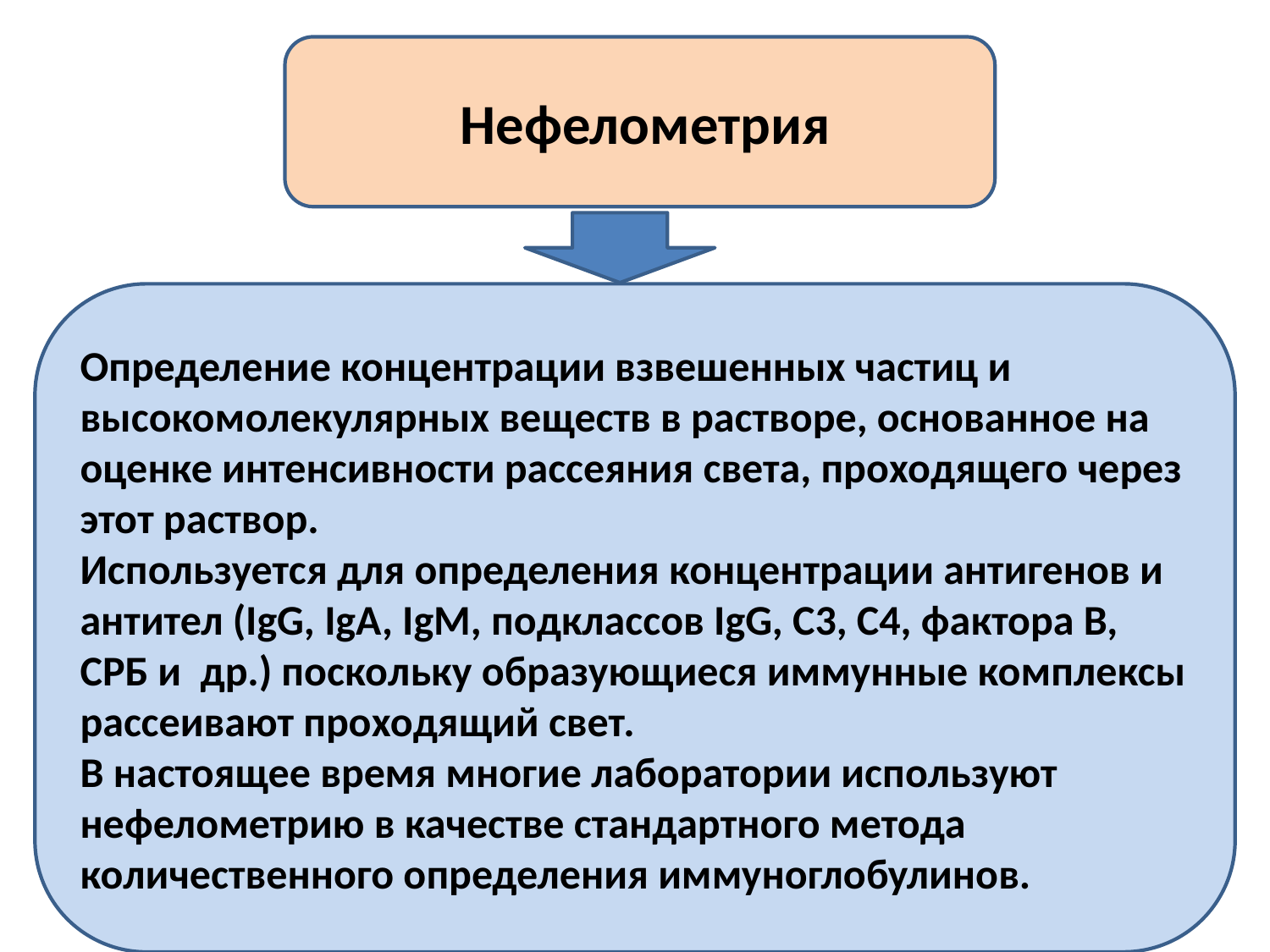

Нефелометрия

Определение концентрации взвешенных частиц и высокомолекулярных веществ в растворе, основанное на оценке интенсивности рассеяния света, проходящего через этот раствор.
Используется для определения концентрации антигенов и антител (IgG, IgA, IgM, подклассов IgG, C3, C4, фактора B, CРБ и  др.) поскольку образующиеся иммунные комплексы рассеивают проходящий свет.
В настоящее время многие лаборатории используют нефелометрию в качестве стандартного метода количественного определения иммуноглобулинов.